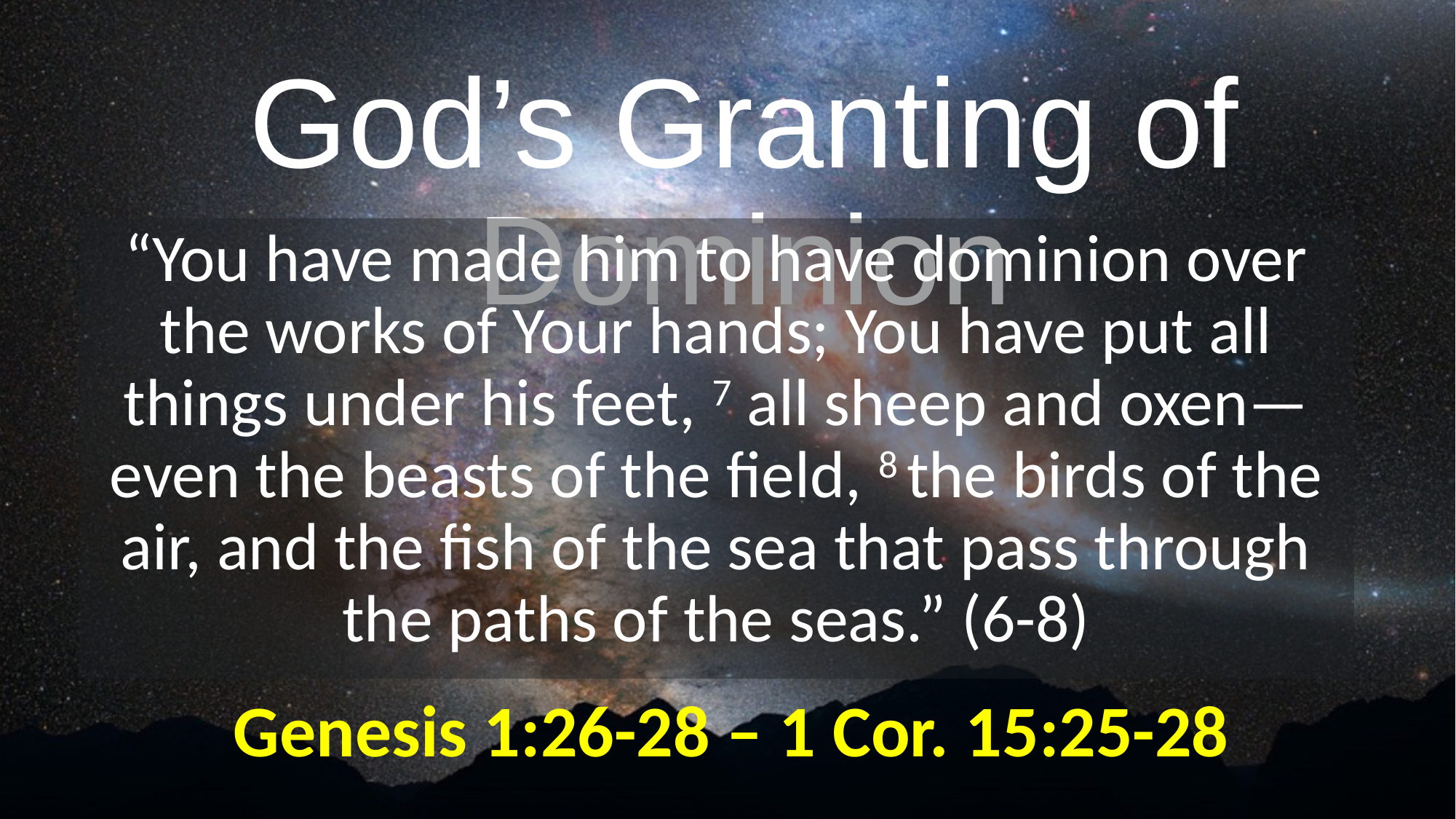

# God’s Granting of Dominion
“You have made him to have dominion over the works of Your hands; You have put all things under his feet, 7 all sheep and oxen—even the beasts of the field, 8 the birds of the air, and the fish of the sea that pass through the paths of the seas.” (6-8)
Genesis 1:26-28 – 1 Cor. 15:25-28